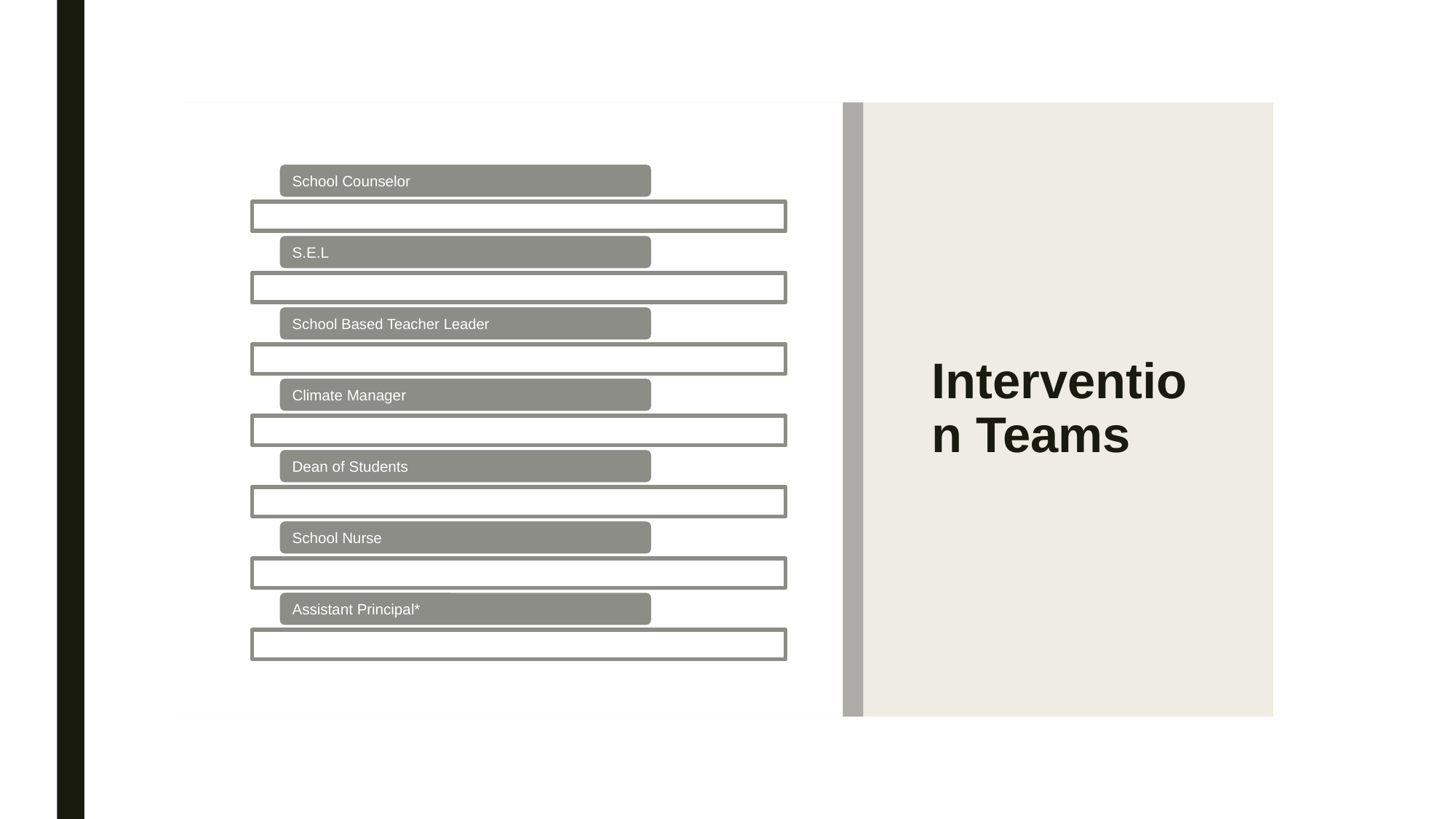

# Intervention Teams
School Counselor
S.E.L
School Based Teacher Leader
Climate Manager
Dean of Students
School Nurse
Assistant Principal*